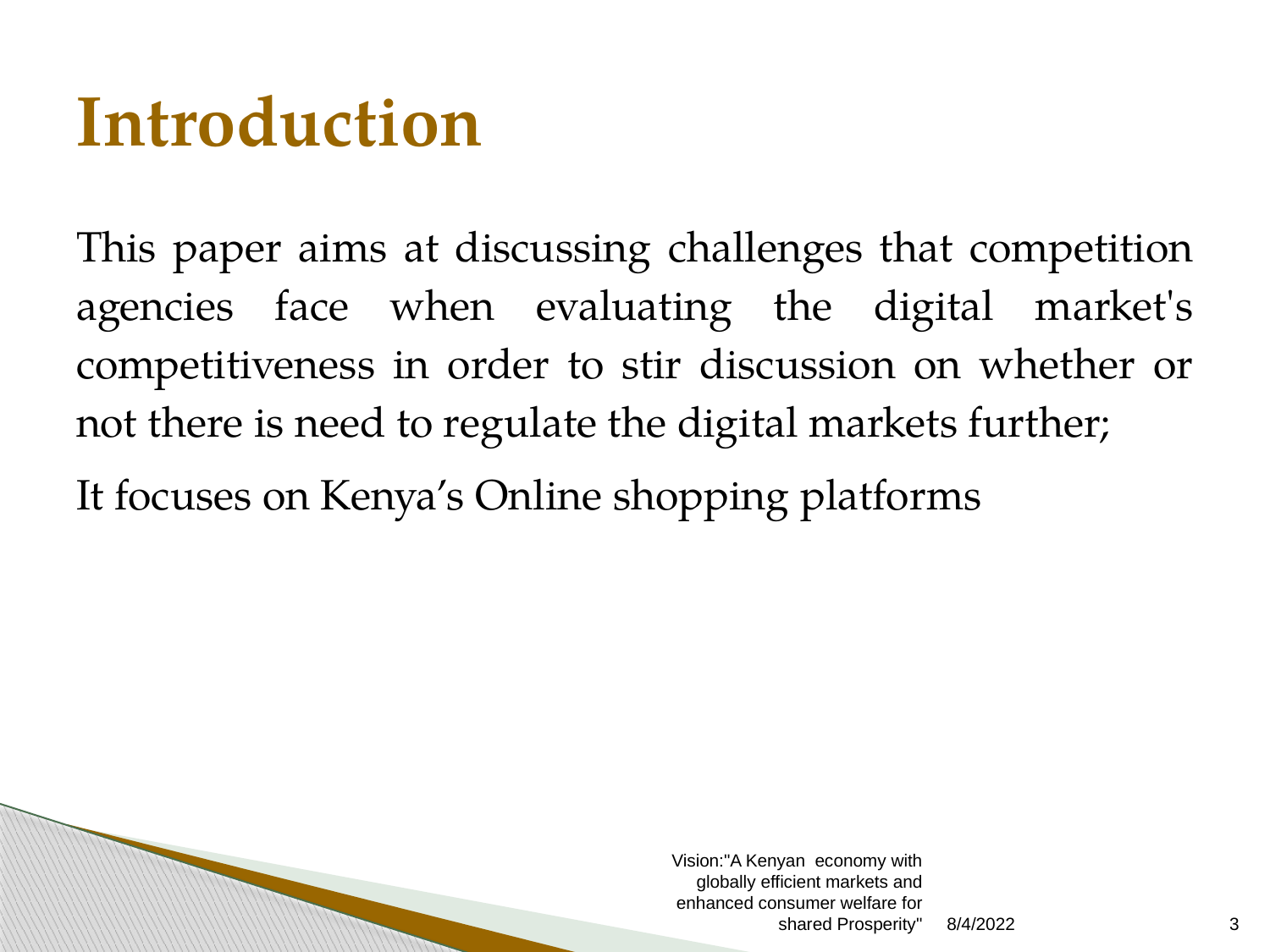

# Introduction
This paper aims at discussing challenges that competition agencies face when evaluating the digital market's competitiveness in order to stir discussion on whether or not there is need to regulate the digital markets further;
It focuses on Kenya’s Online shopping platforms

Vision:"A Kenyan  economy with globally efficient markets and enhanced consumer welfare for shared Prosperity"
8/4/2022
3